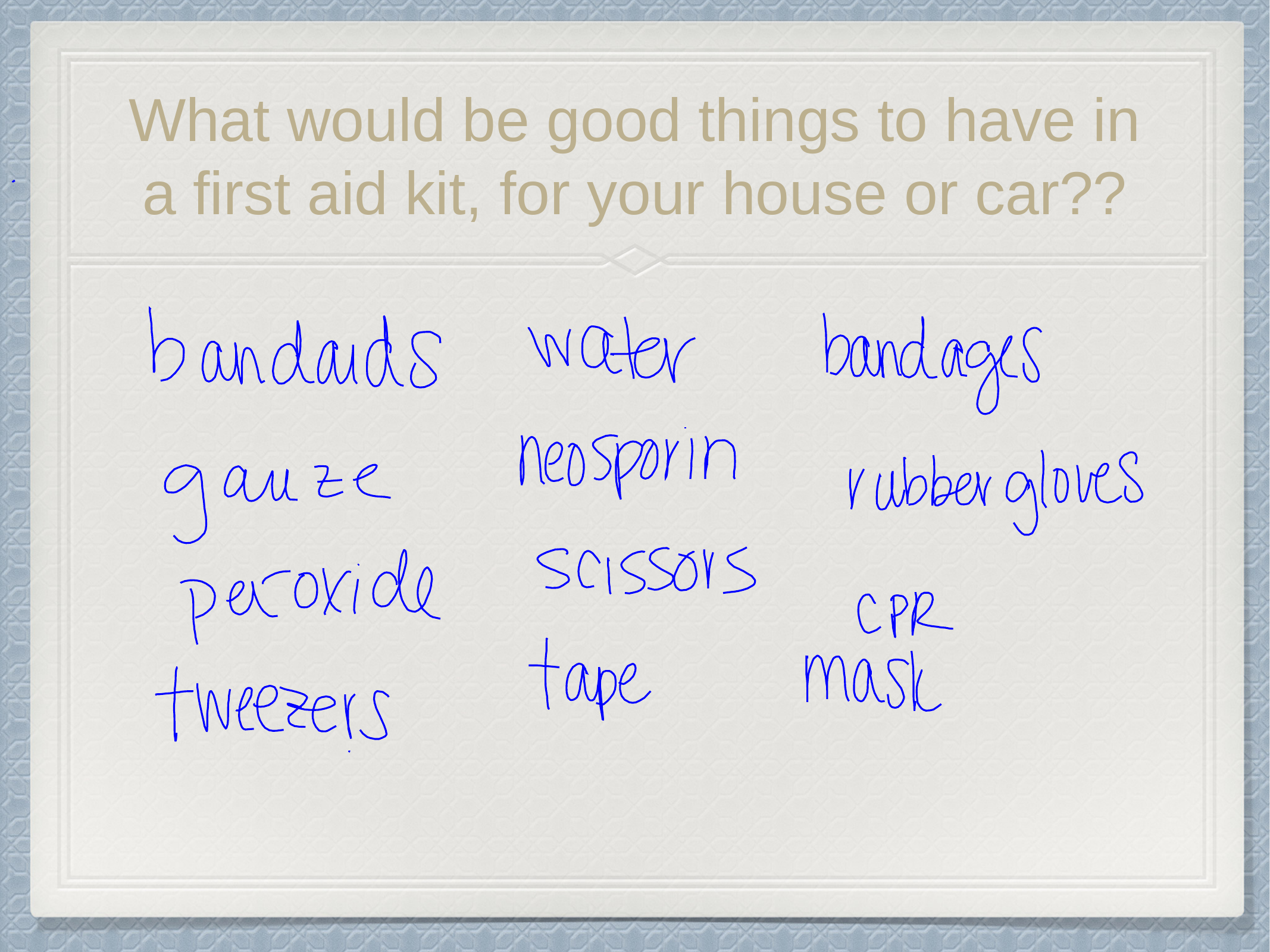

# What would be good things to have in a first aid kit, for your house or car??